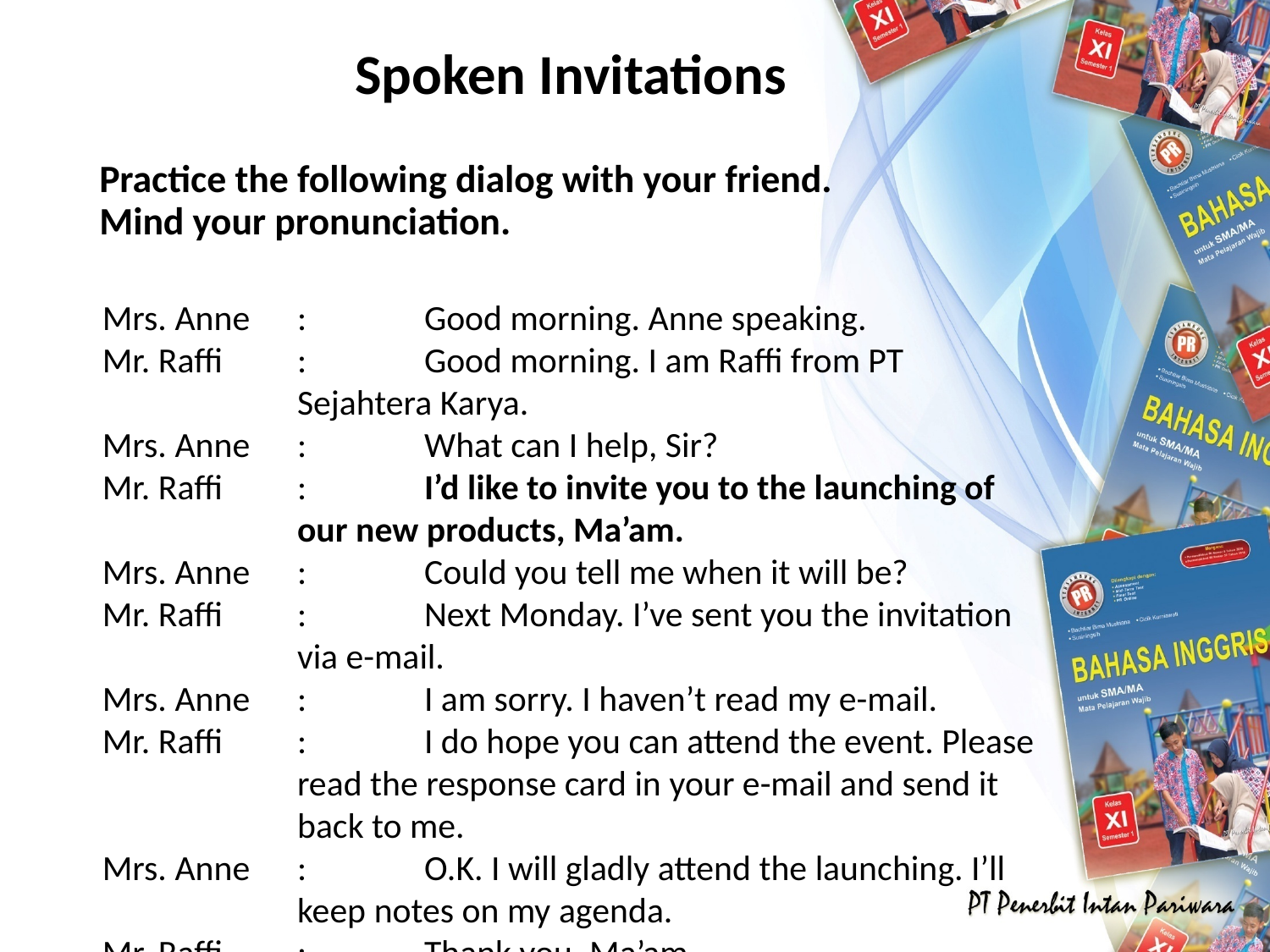

# Spoken Invitations
Practice the following dialog with your friend.
Mind your pronunciation.
Mrs. Anne	:	Good morning. Anne speaking.
Mr. Raffi	:	Good morning. I am Raffi from PT Sejahtera Karya.
Mrs. Anne	:	What can I help, Sir?
Mr. Raffi	:	I’d like to invite you to the launching of our new products, Ma’am.
Mrs. Anne	:	Could you tell me when it will be?
Mr. Raffi	:	Next Monday. I’ve sent you the invitation via e-mail.
Mrs. Anne	:	I am sorry. I haven’t read my e-mail.
Mr. Raffi	:	I do hope you can attend the event. Please read the response card in your e-mail and send it back to me.
Mrs. Anne	:	O.K. I will gladly attend the launching. I’ll keep notes on my agenda.
Mr. Raffi	:	Thank you, Ma’am.
Mrs. Anne	:	My pleasure.